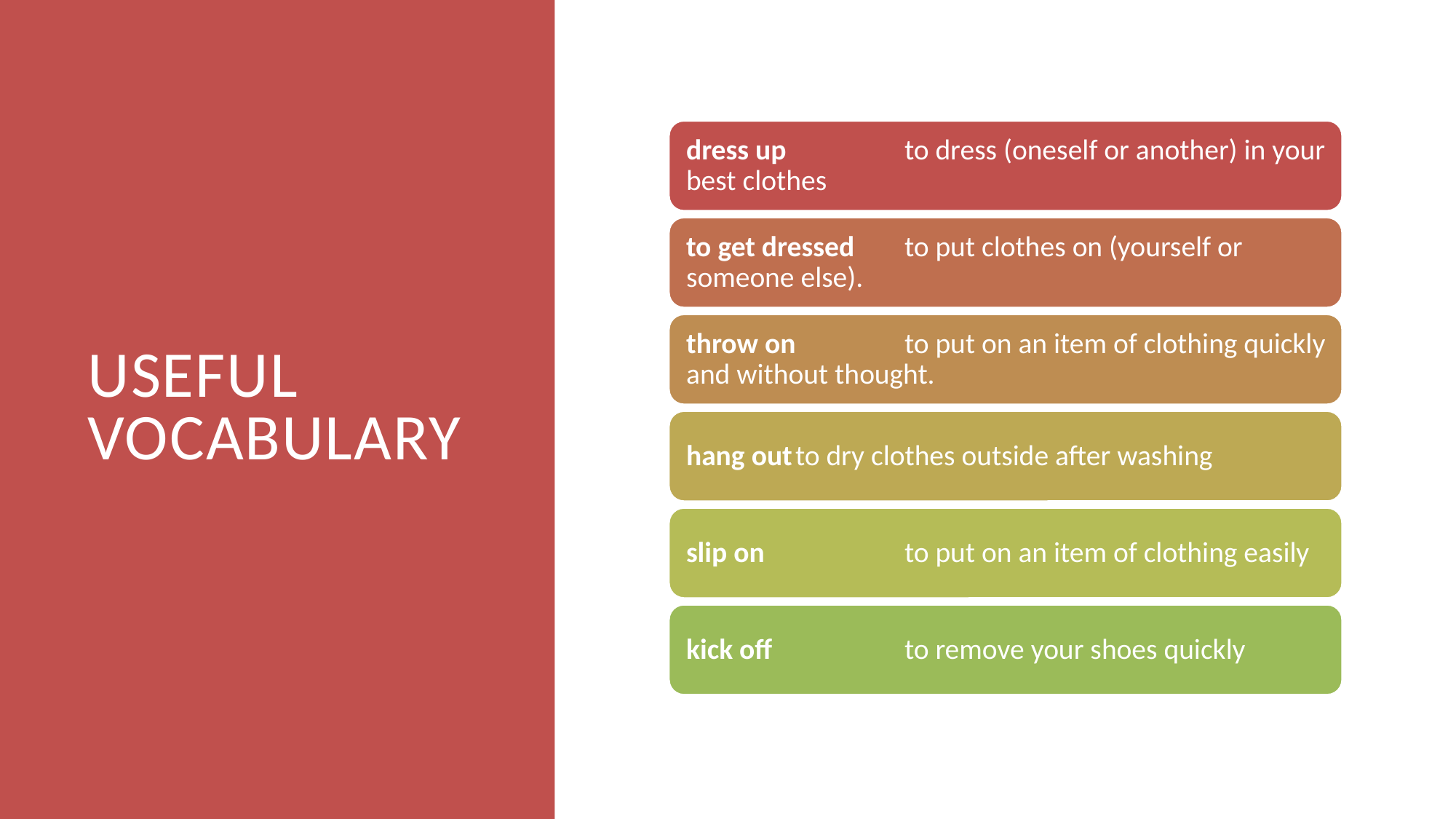

# USEFUL VOCABULARY
dress up		to dress (oneself or another) in your best clothes
to get dressed	to put clothes on (yourself or someone else).
throw on	to put on an item of clothing quickly and without thought.
hang out	to dry clothes outside after washing
slip on		to put on an item of clothing easily
kick off		to remove your shoes quickly